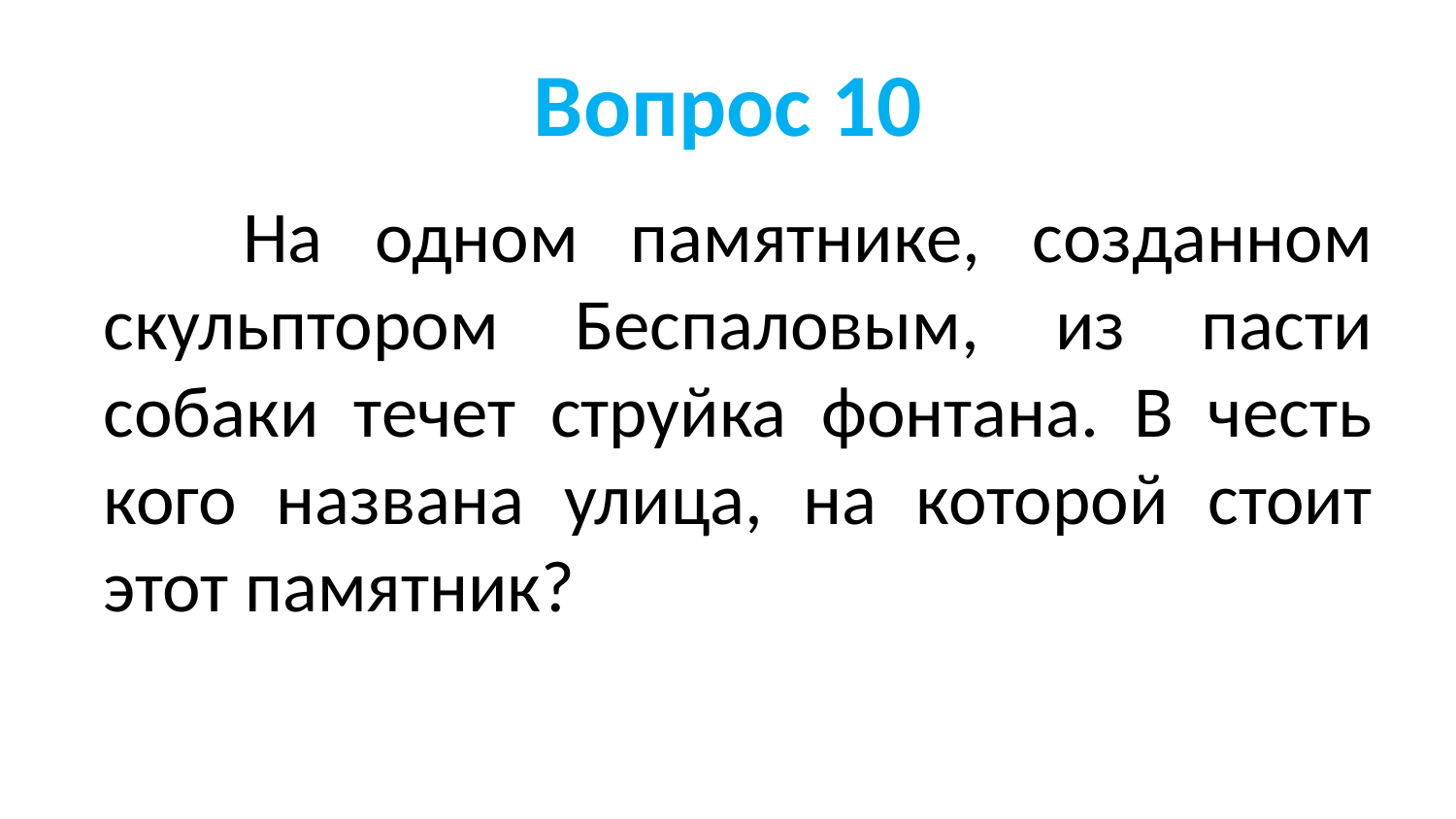

# Вопрос 10
    На одном памятнике, созданном скульптором Беспаловым, из пасти собаки течет струйка фонтана. В честь кого названа улица, на которой стоит этот памятник?